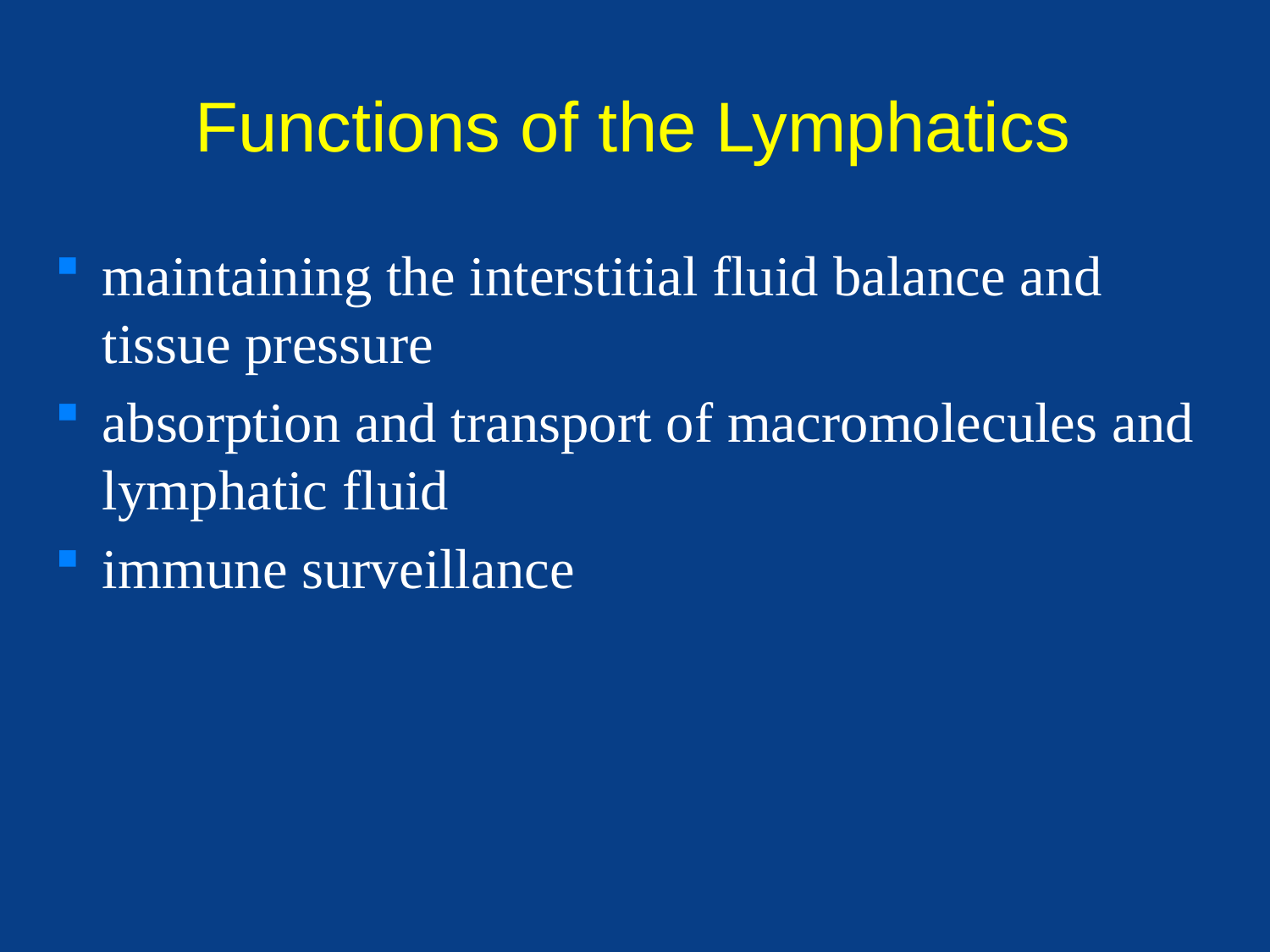

# Functions of the Lymphatics
maintaining the interstitial fluid balance and tissue pressure
absorption and transport of macromolecules and lymphatic fluid
immune surveillance